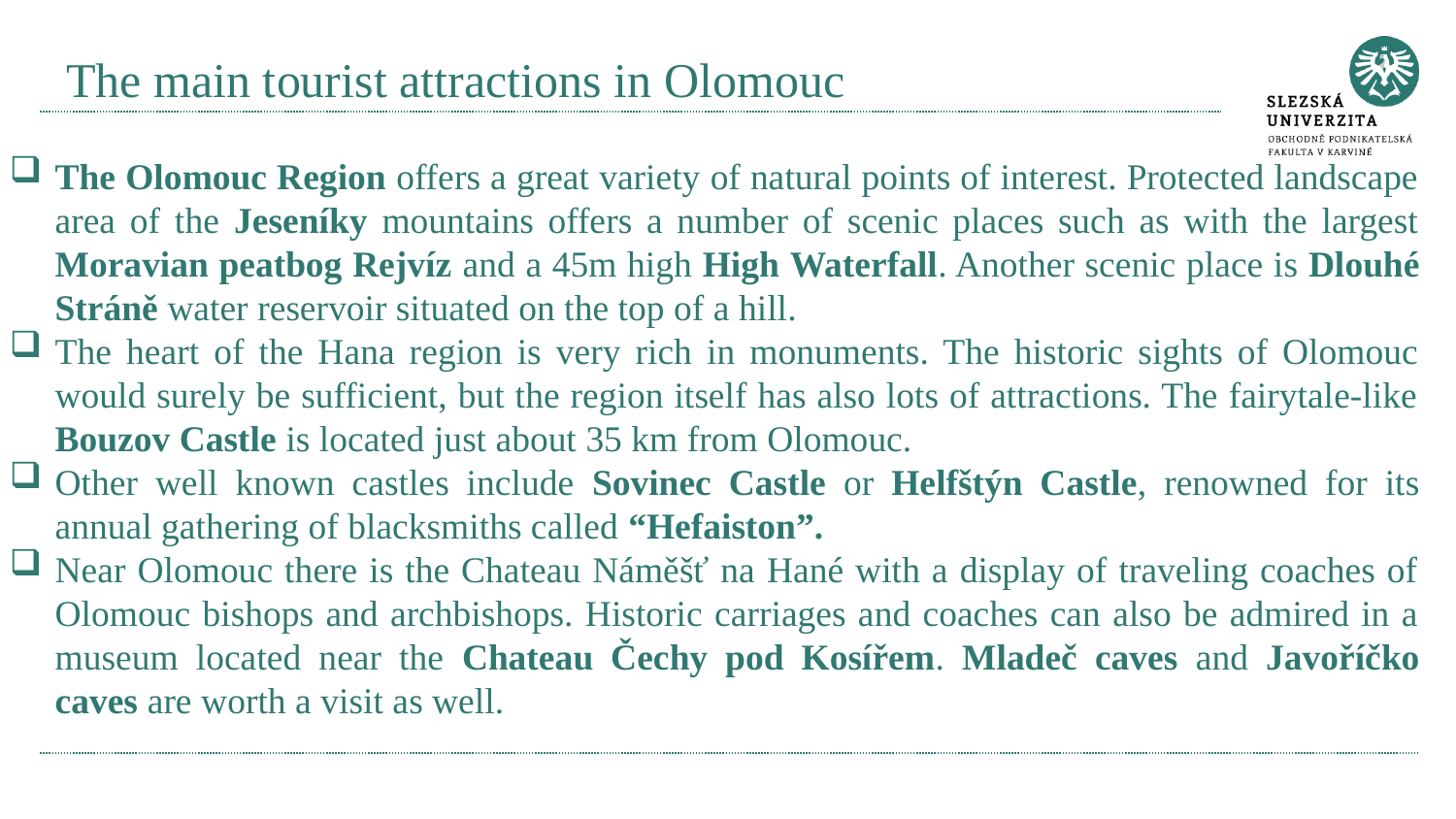

# The main tourist attractions in Olomouc
The Olomouc Region offers a great variety of natural points of interest. Protected landscape area of the Jeseníky mountains offers a number of scenic places such as with the largest Moravian peatbog Rejvíz and a 45m high High Waterfall. Another scenic place is Dlouhé Stráně water reservoir situated on the top of a hill.
The heart of the Hana region is very rich in monuments. The historic sights of Olomouc would surely be sufficient, but the region itself has also lots of attractions. The fairytale-like Bouzov Castle is located just about 35 km from Olomouc.
Other well known castles include Sovinec Castle or Helfštýn Castle, renowned for its annual gathering of blacksmiths called “Hefaiston”.
Near Olomouc there is the Chateau Náměšť na Hané with a display of traveling coaches of Olomouc bishops and archbishops. Historic carriages and coaches can also be admired in a museum located near the Chateau Čechy pod Kosířem. Mladeč caves and Javoříčko caves are worth a visit as well.